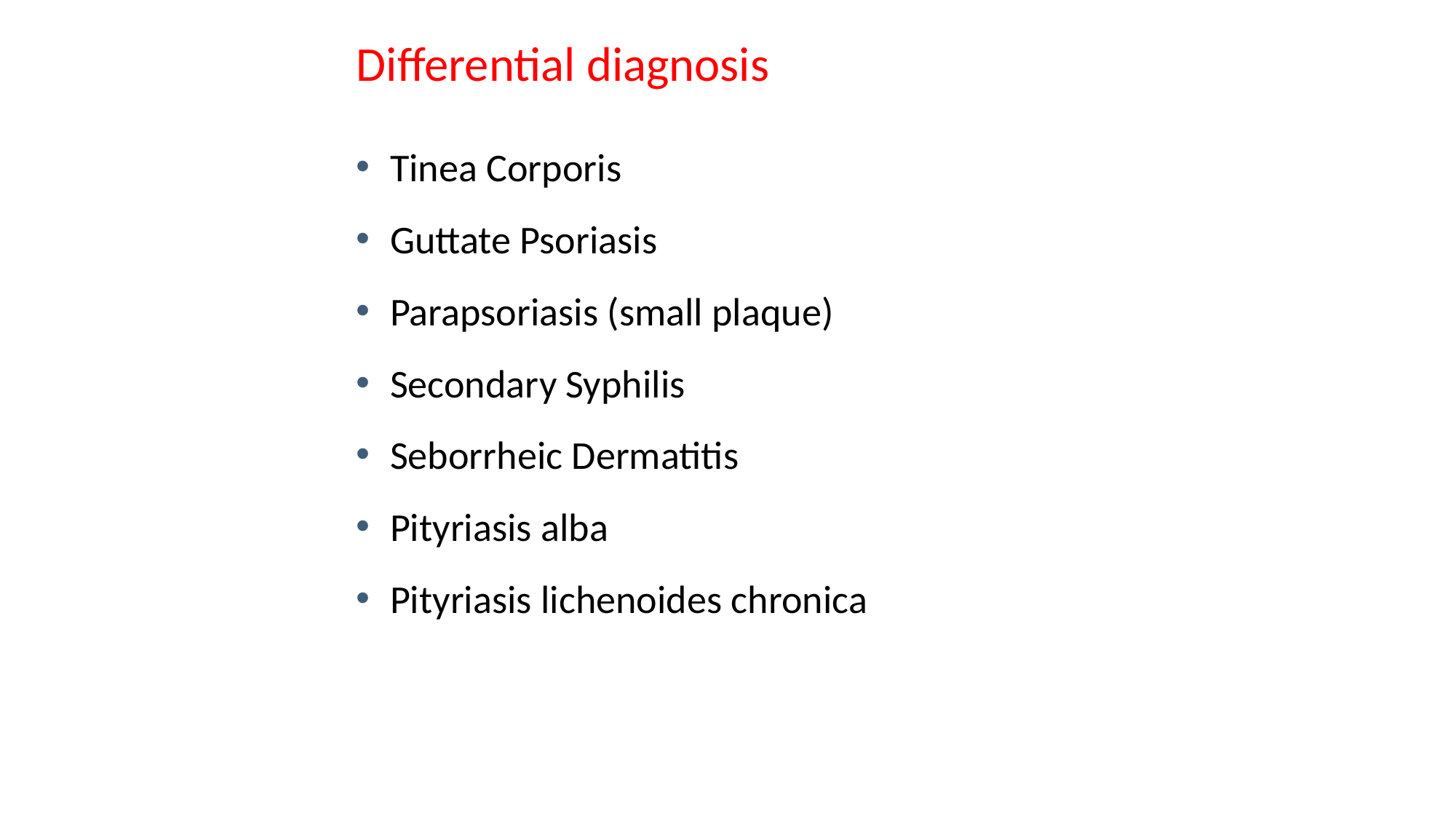

# Differential diagnosis
Tinea Corporis
Guttate Psoriasis
Parapsoriasis (small plaque)
Secondary Syphilis
Seborrheic Dermatitis
Pityriasis alba
Pityriasis lichenoides chronica